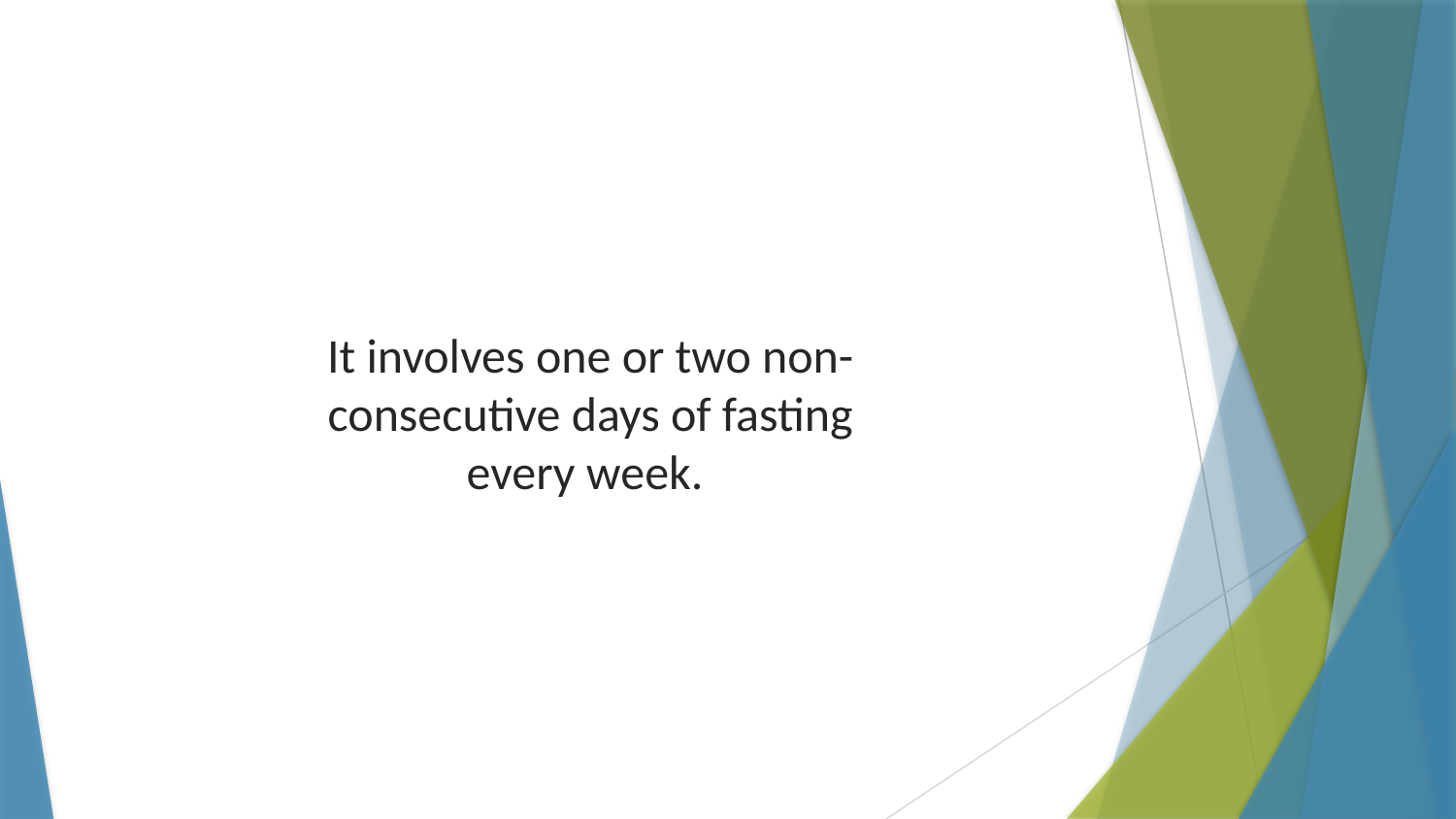

It involves one or two non-consecutive days of fasting every week.